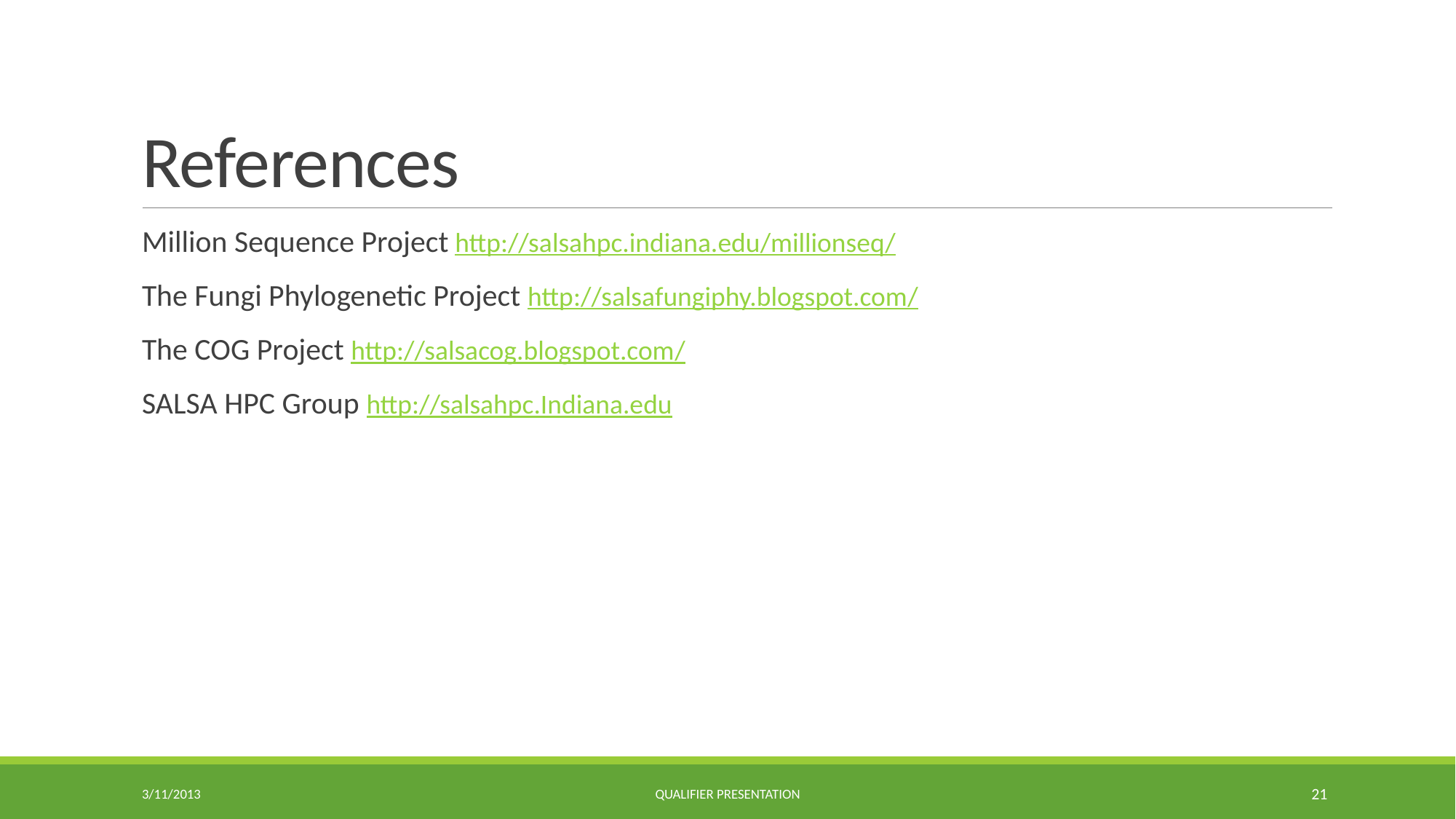

# References
Million Sequence Project http://salsahpc.indiana.edu/millionseq/
The Fungi Phylogenetic Project http://salsafungiphy.blogspot.com/
The COG Project http://salsacog.blogspot.com/
SALSA HPC Group http://salsahpc.Indiana.edu

3/11/2013
Qualifier Presentation
21